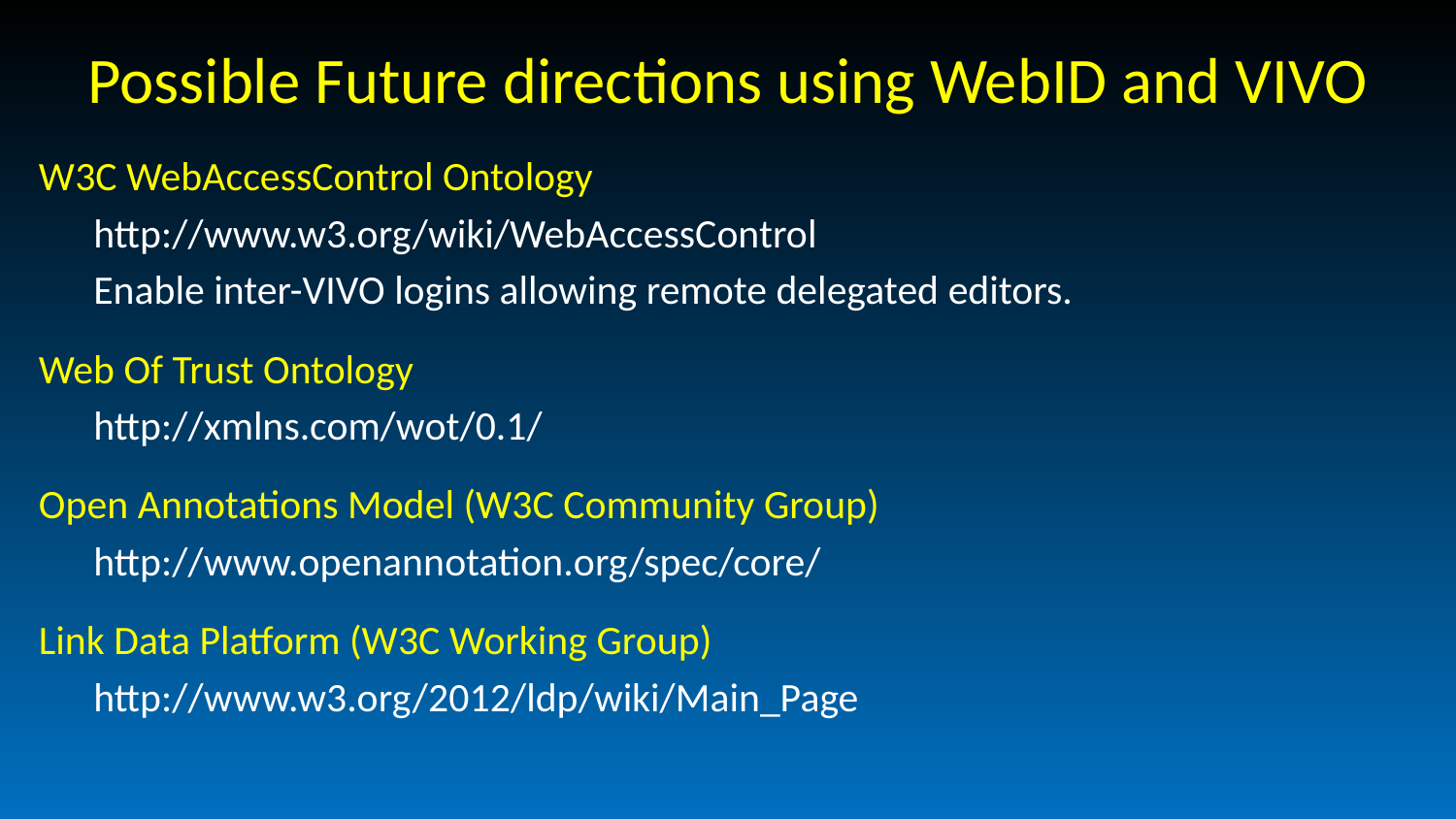

# Possible Future directions using WebID and VIVO
W3C WebAccessControl Ontology
	http://www.w3.org/wiki/WebAccessControl
	Enable inter-VIVO logins allowing remote delegated editors.

Web Of Trust Ontology
	http://xmlns.com/wot/0.1/

Open Annotations Model (W3C Community Group)
	http://www.openannotation.org/spec/core/

Link Data Platform (W3C Working Group)
	http://www.w3.org/2012/ldp/wiki/Main_Page